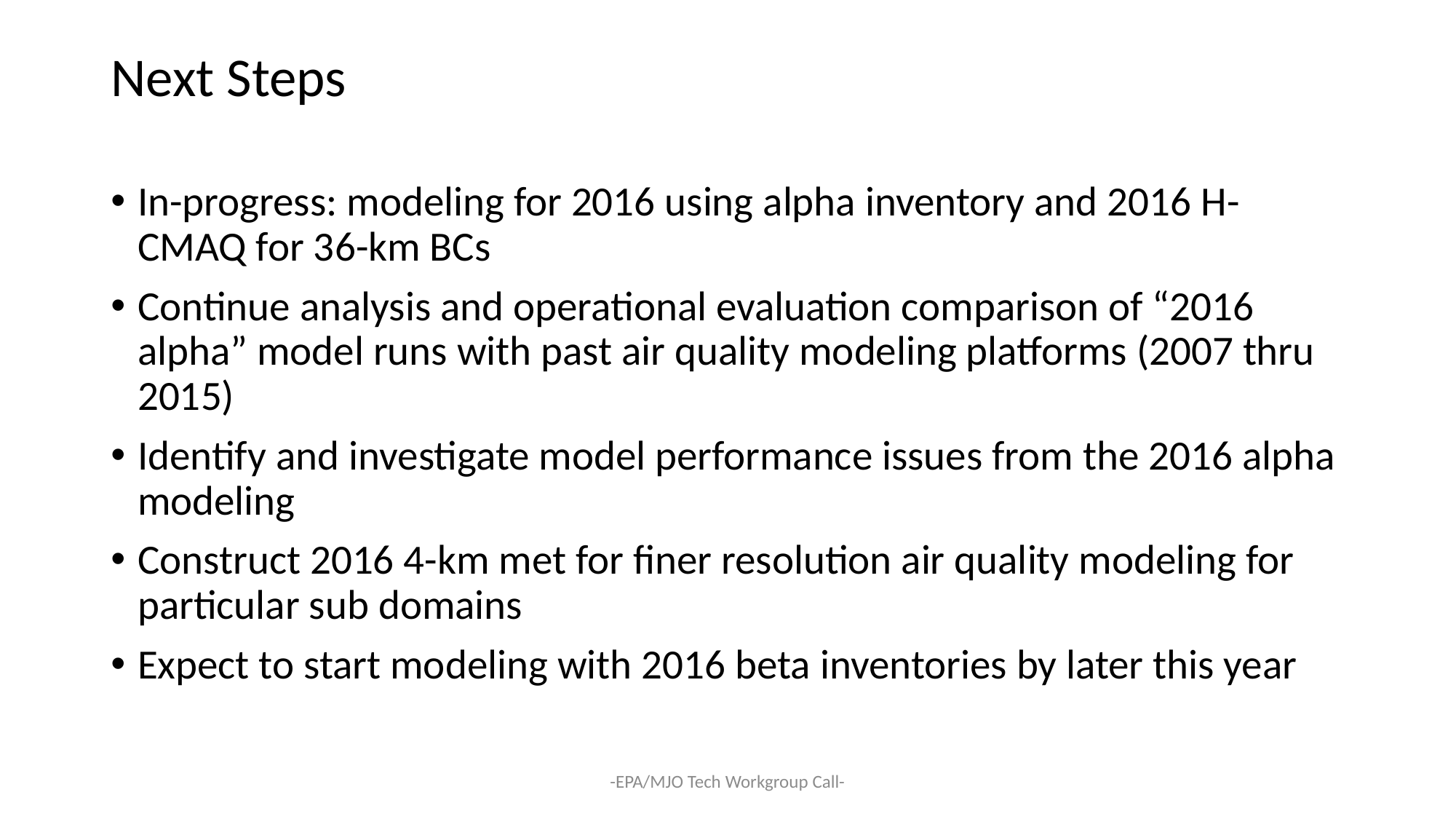

# Next Steps
In-progress: modeling for 2016 using alpha inventory and 2016 H-CMAQ for 36-km BCs
Continue analysis and operational evaluation comparison of “2016 alpha” model runs with past air quality modeling platforms (2007 thru 2015)
Identify and investigate model performance issues from the 2016 alpha modeling
Construct 2016 4-km met for finer resolution air quality modeling for particular sub domains
Expect to start modeling with 2016 beta inventories by later this year
-EPA/MJO Tech Workgroup Call-